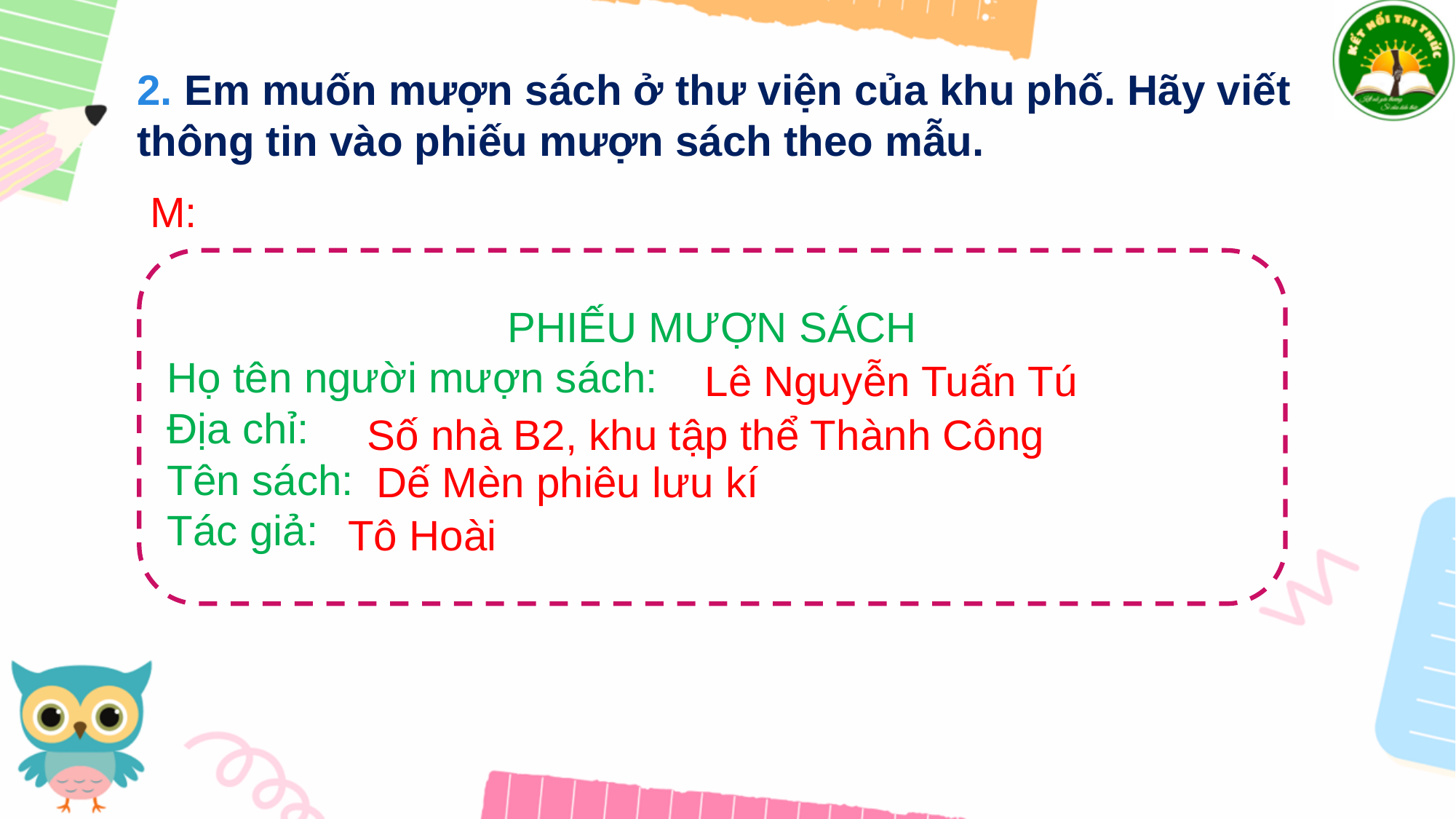

2. Em muốn mượn sách ở thư viện của khu phố. Hãy viết thông tin vào phiếu mượn sách theo mẫu.
M:
PHIẾU MƯỢN SÁCH
Họ tên người mượn sách:
Địa chỉ:
Tên sách:
Tác giả:
Lê Nguyễn Tuấn Tú
Số nhà B2, khu tập thể Thành Công

Dế Mèn phiêu lưu kí
Tô Hoài